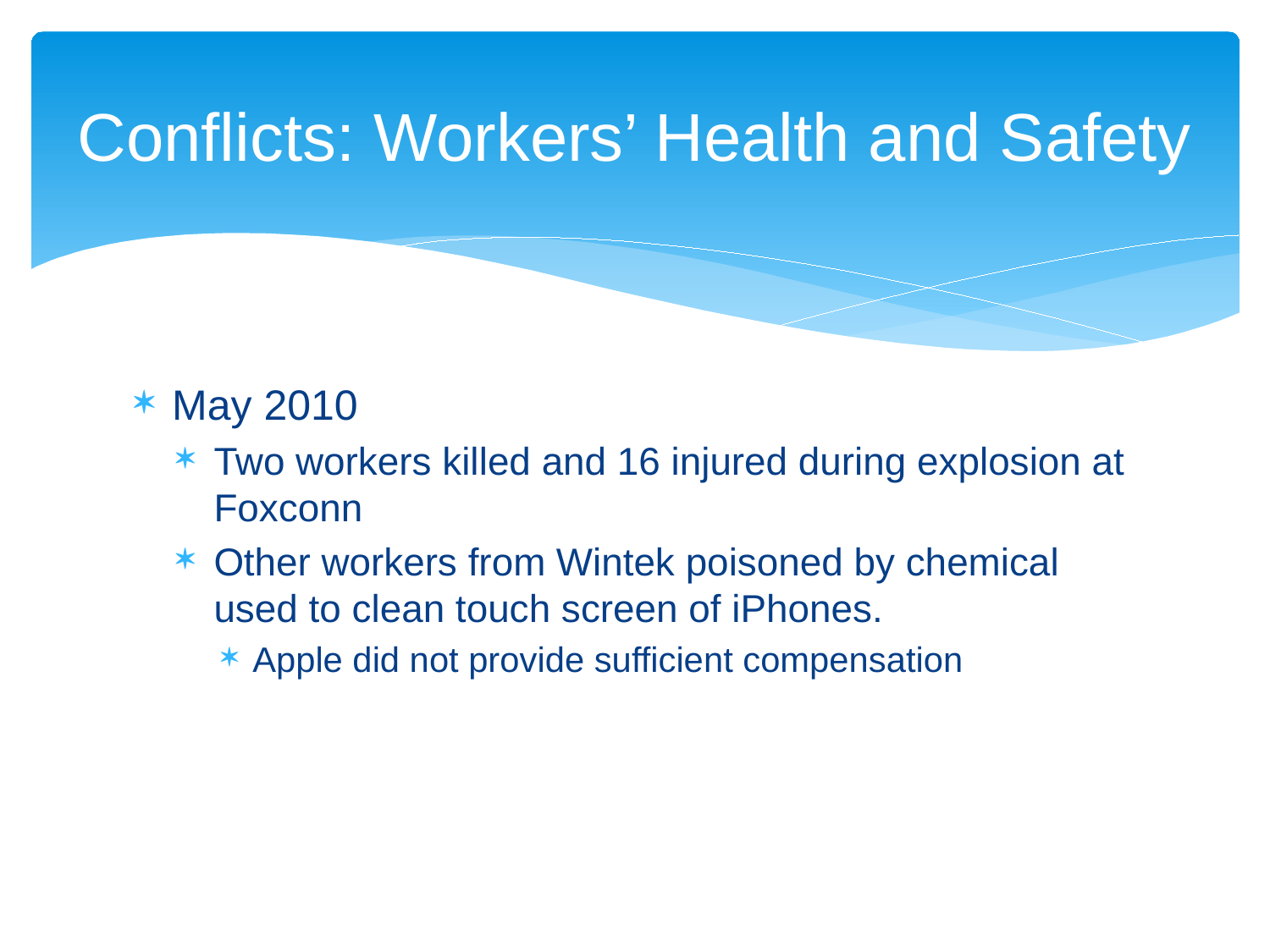

# Conflicts: Workers’ Health and Safety
May 2010
Two workers killed and 16 injured during explosion at Foxconn
Other workers from Wintek poisoned by chemical used to clean touch screen of iPhones.
Apple did not provide sufficient compensation